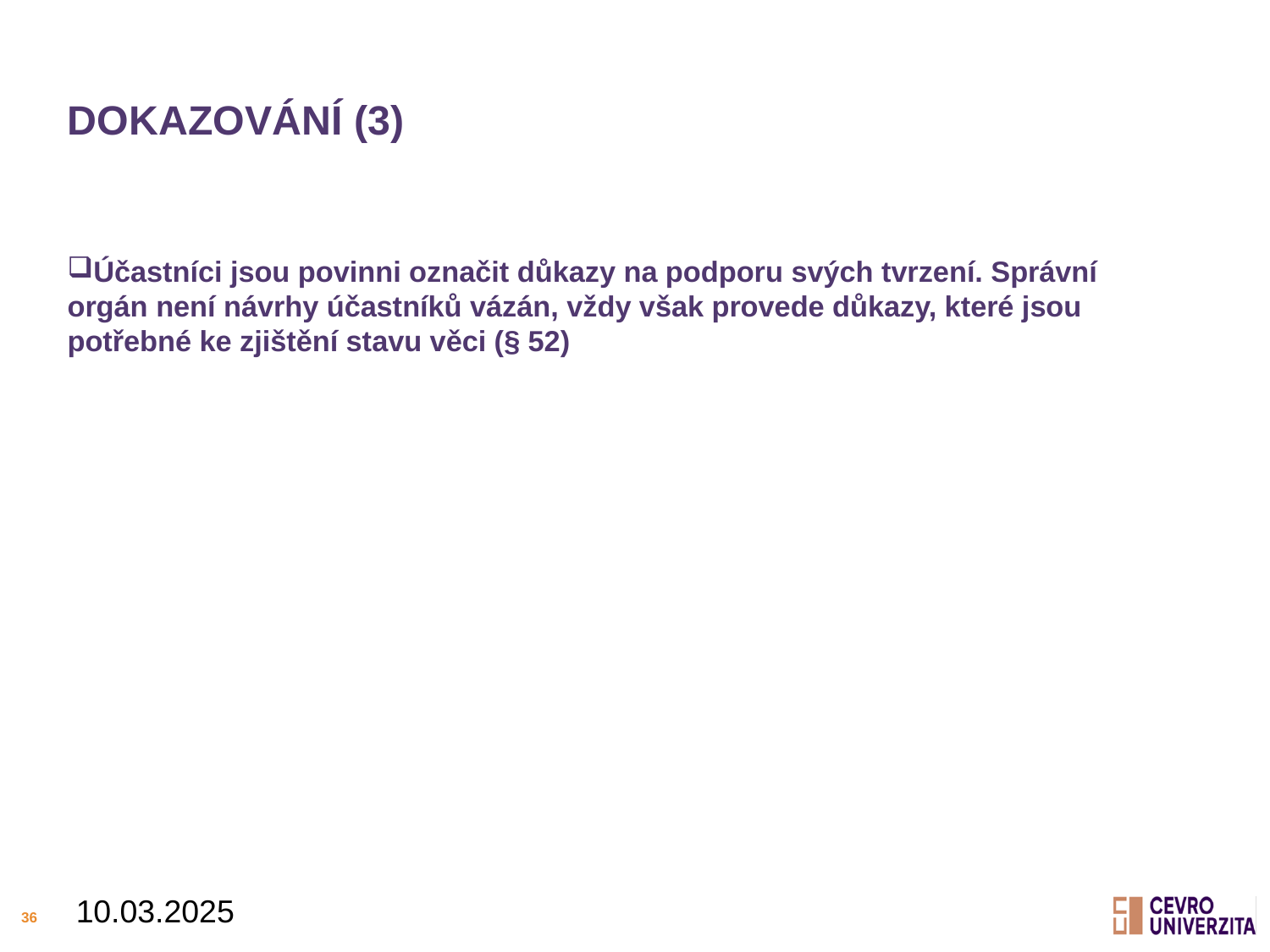

# Dokazování (3)
Účastníci jsou povinni označit důkazy na podporu svých tvrzení. Správní orgán není návrhy účastníků vázán, vždy však provede důkazy, které jsou potřebné ke zjištění stavu věci (§ 52)

10.03.2025

36